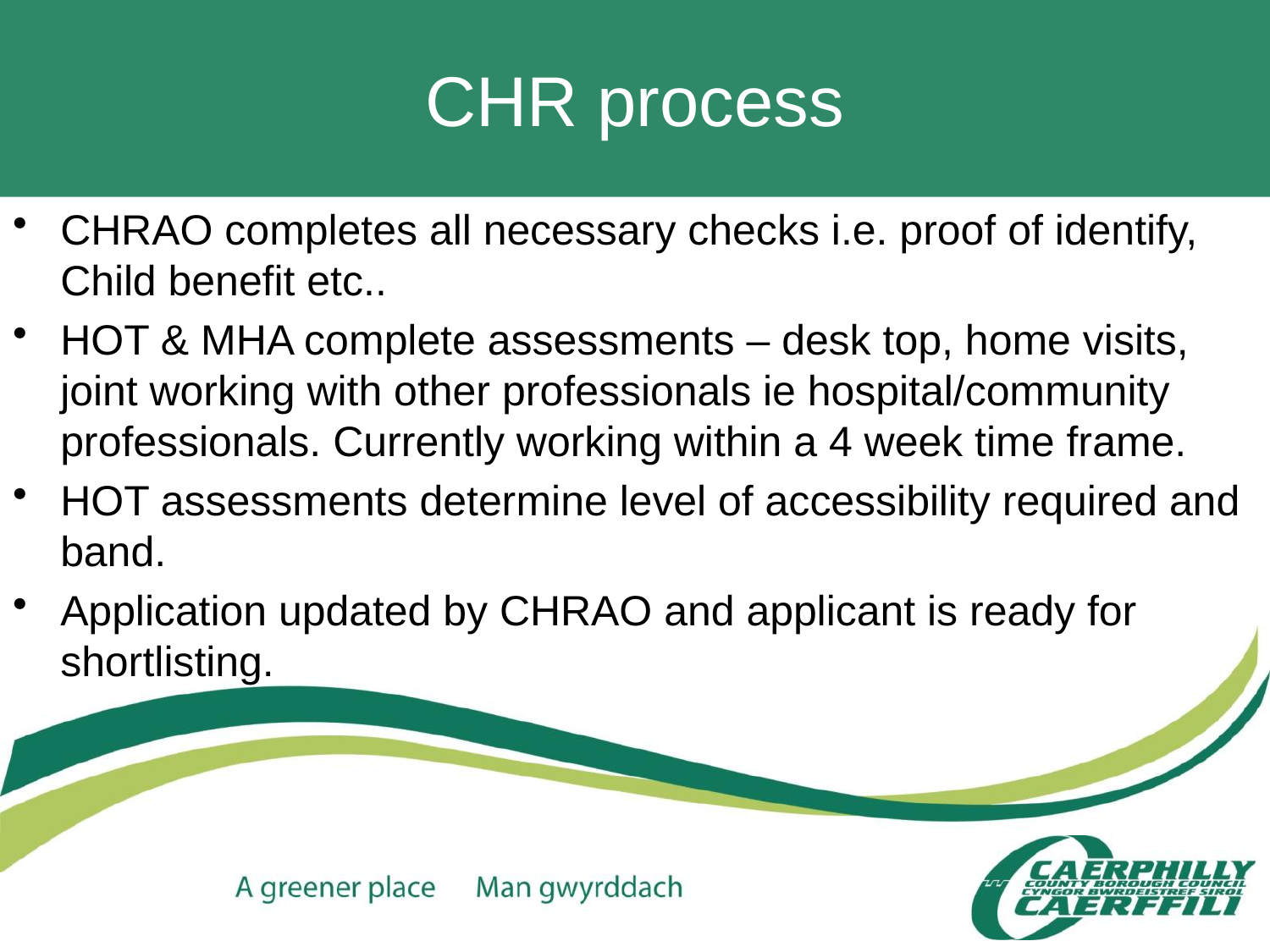

# CHR process
CHRAO completes all necessary checks i.e. proof of identify, Child benefit etc..
HOT & MHA complete assessments – desk top, home visits, joint working with other professionals ie hospital/community professionals. Currently working within a 4 week time frame.
HOT assessments determine level of accessibility required and band.
Application updated by CHRAO and applicant is ready for shortlisting.